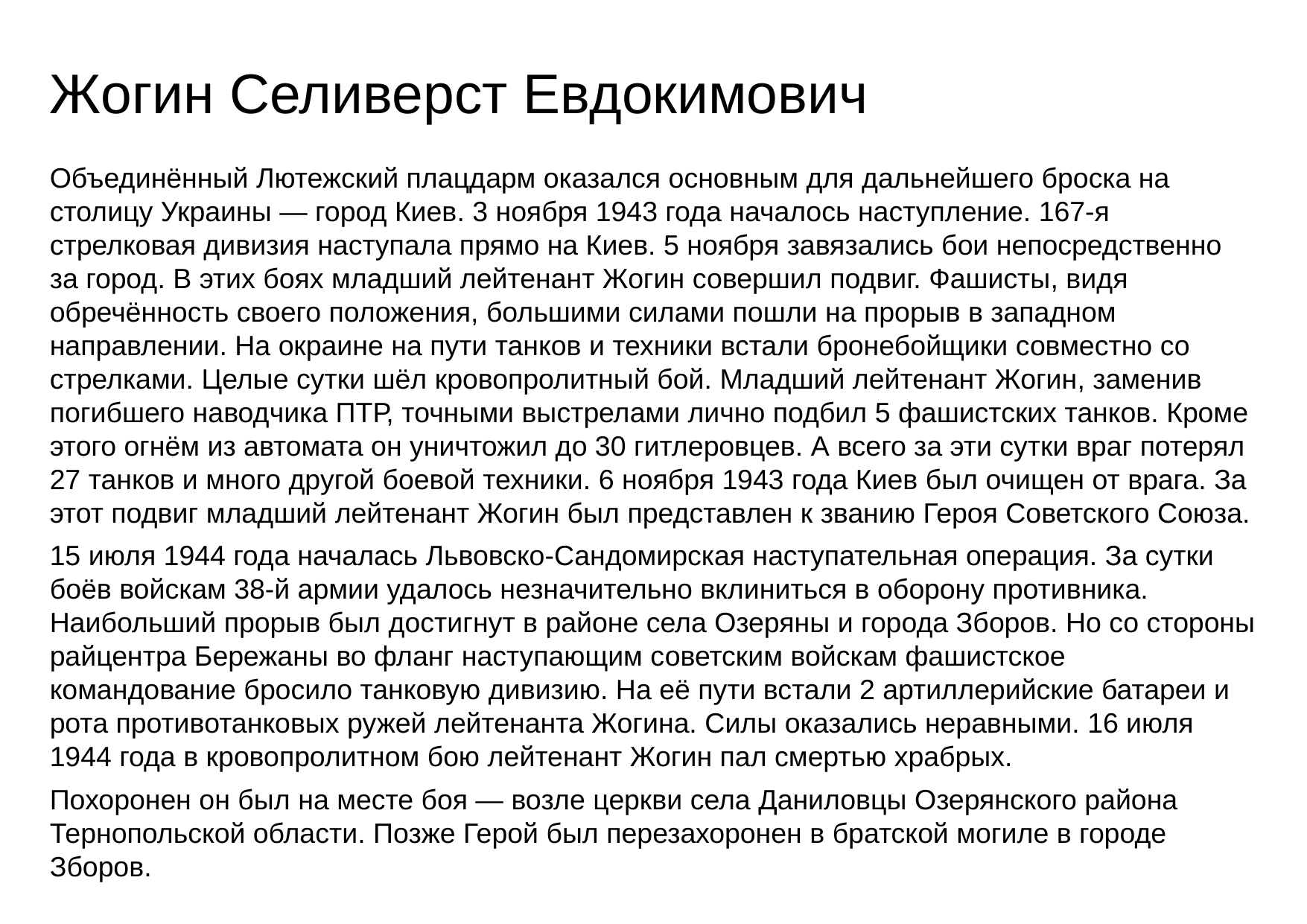

Жогин Селиверст Евдокимович
Объединённый Лютежский плацдарм оказался основным для дальнейшего броска на столицу Украины — город Киев. 3 ноября 1943 года началось наступление. 167-я стрелковая дивизия наступала прямо на Киев. 5 ноября завязались бои непосредственно за город. В этих боях младший лейтенант Жогин совершил подвиг. Фашисты, видя обречённость своего положения, большими силами пошли на прорыв в западном направлении. На окраине на пути танков и техники встали бронебойщики совместно со стрелками. Целые сутки шёл кровопролитный бой. Младший лейтенант Жогин, заменив погибшего наводчика ПТР, точными выстрелами лично подбил 5 фашистских танков. Кроме этого огнём из автомата он уничтожил до 30 гитлеровцев. А всего за эти сутки враг потерял 27 танков и много другой боевой техники. 6 ноября 1943 года Киев был очищен от врага. За этот подвиг младший лейтенант Жогин был представлен к званию Героя Советского Союза.
15 июля 1944 года началась Львовско-Сандомирская наступательная операция. За сутки боёв войскам 38-й армии удалось незначительно вклиниться в оборону противника. Наибольший прорыв был достигнут в районе села Озеряны и города Зборов. Но со стороны райцентра Бережаны во фланг наступающим советским войскам фашистское командование бросило танковую дивизию. На её пути встали 2 артиллерийские батареи и рота противотанковых ружей лейтенанта Жогина. Силы оказались неравными. 16 июля 1944 года в кровопролитном бою лейтенант Жогин пал смертью храбрых.
Похоронен он был на месте боя — возле церкви села Даниловцы Озерянского района Тернопольской области. Позже Герой был перезахоронен в братской могиле в городе Зборов.